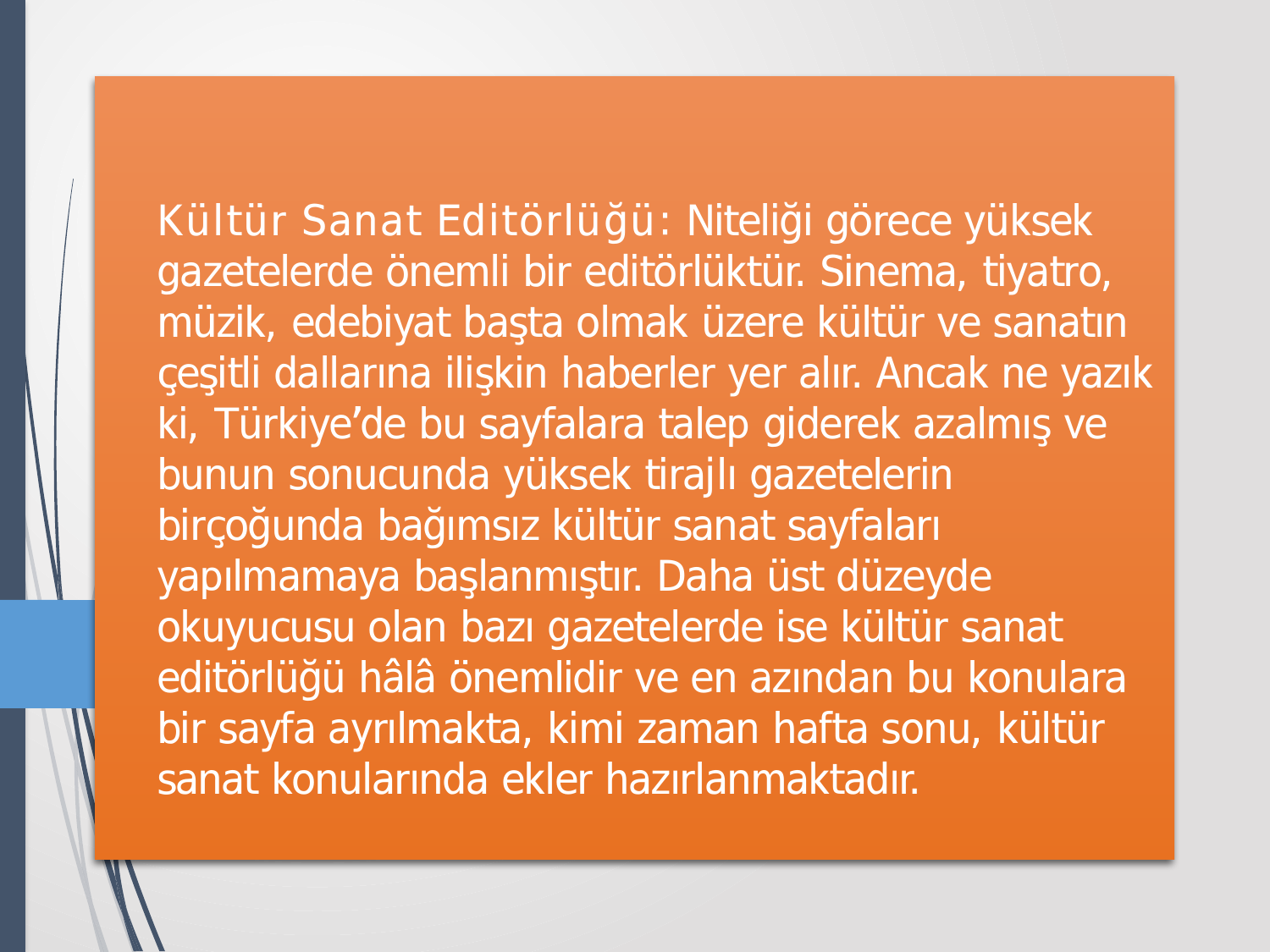

# Kültür Sanat Editörlüğü: Niteliği görece yüksek gazetelerde önemli bir editörlüktür. Sinema, tiyatro, müzik, edebiyat başta olmak üzere kültür ve sanatın çeşitli dallarına ilişkin haberler yer alır. Ancak ne yazık ki, Türkiye’de bu sayfalara talep giderek azalmış ve bunun sonucunda yüksek tirajlı gazetelerin birçoğunda bağımsız kültür sanat sayfaları yapılmamaya başlanmıştır. Daha üst düzeyde okuyucusu olan bazı gazetelerde ise kültür sanat editörlüğü hâlâ önemlidir ve en azından bu konulara bir sayfa ayrılmakta, kimi zaman hafta sonu, kültür sanat konularında ekler hazırlanmaktadır.